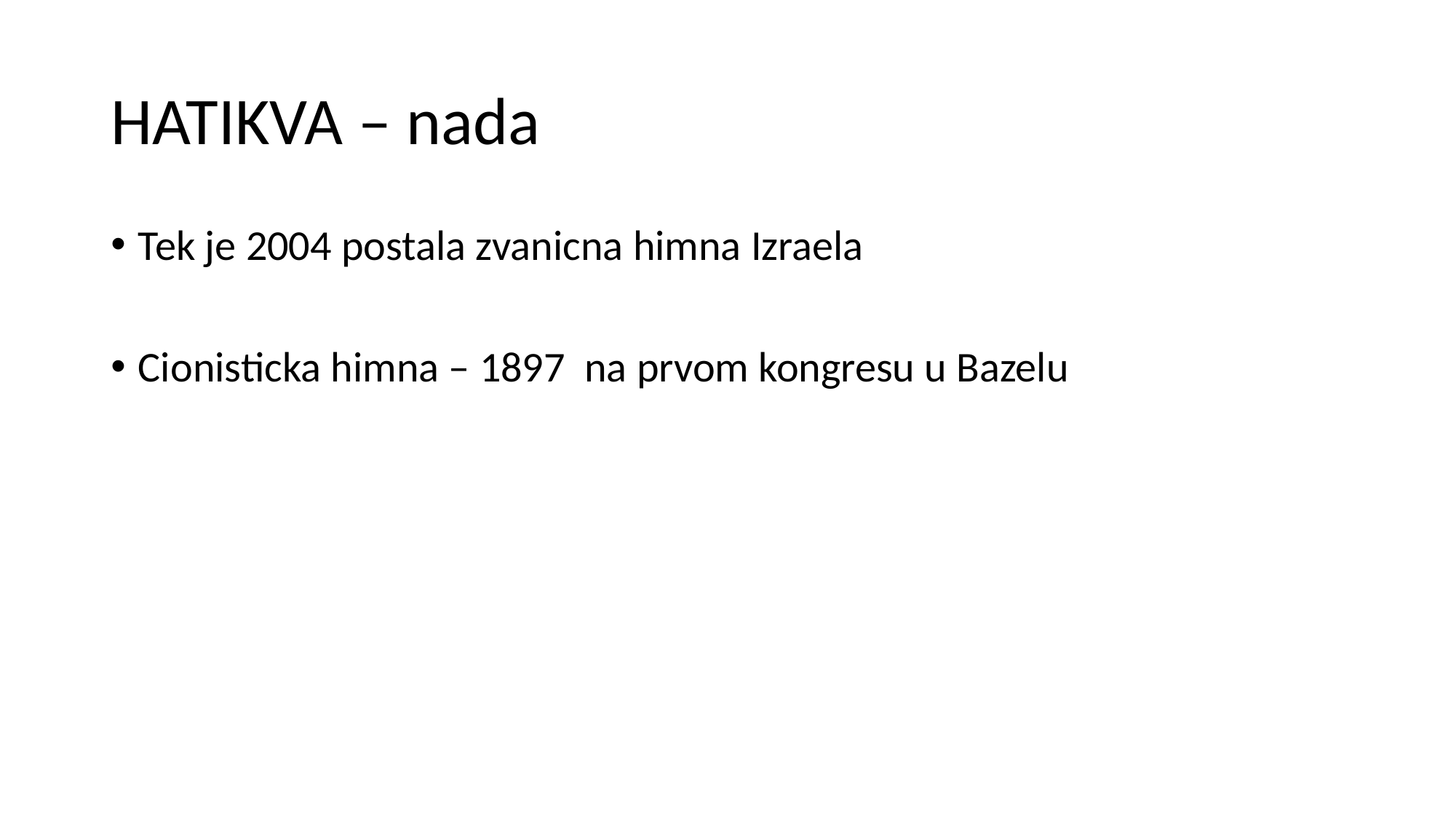

# HATIKVA – nada
Tek je 2004 postala zvanicna himna Izraela

Cionisticka himna – 1897  na prvom kongresu u Bazelu